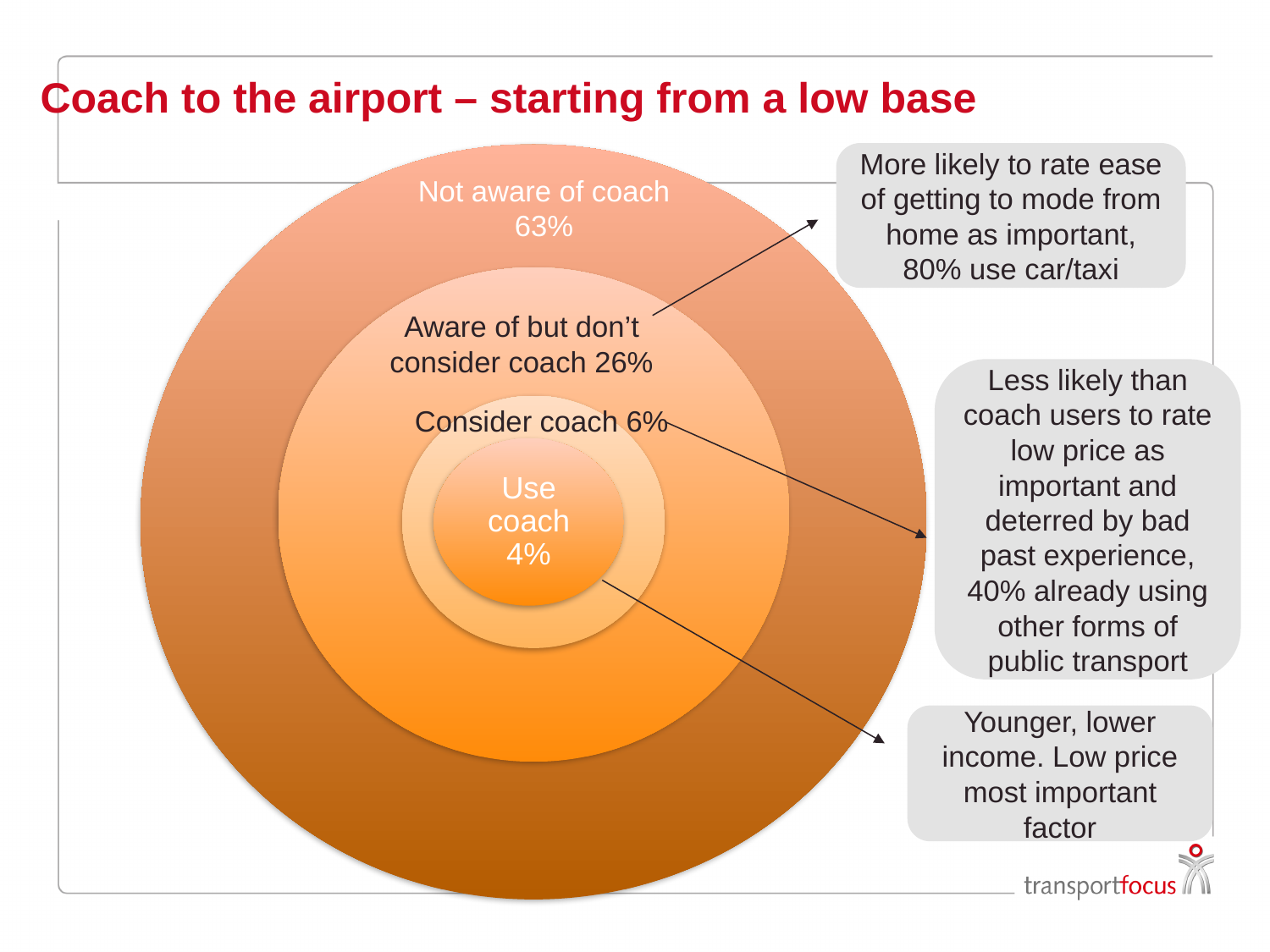

# Coach to the airport – starting from a low base
More likely to rate ease of getting to mode from home as important, 80% use car/taxi

Not aware of coach 63%

Aware of but don’t consider coach 26%
Less likely than coach users to rate low price as important and deterred by bad past experience, 40% already using other forms of public transport

Consider coach 6%
Use coach 4%
Younger, lower income. Low price most important factor